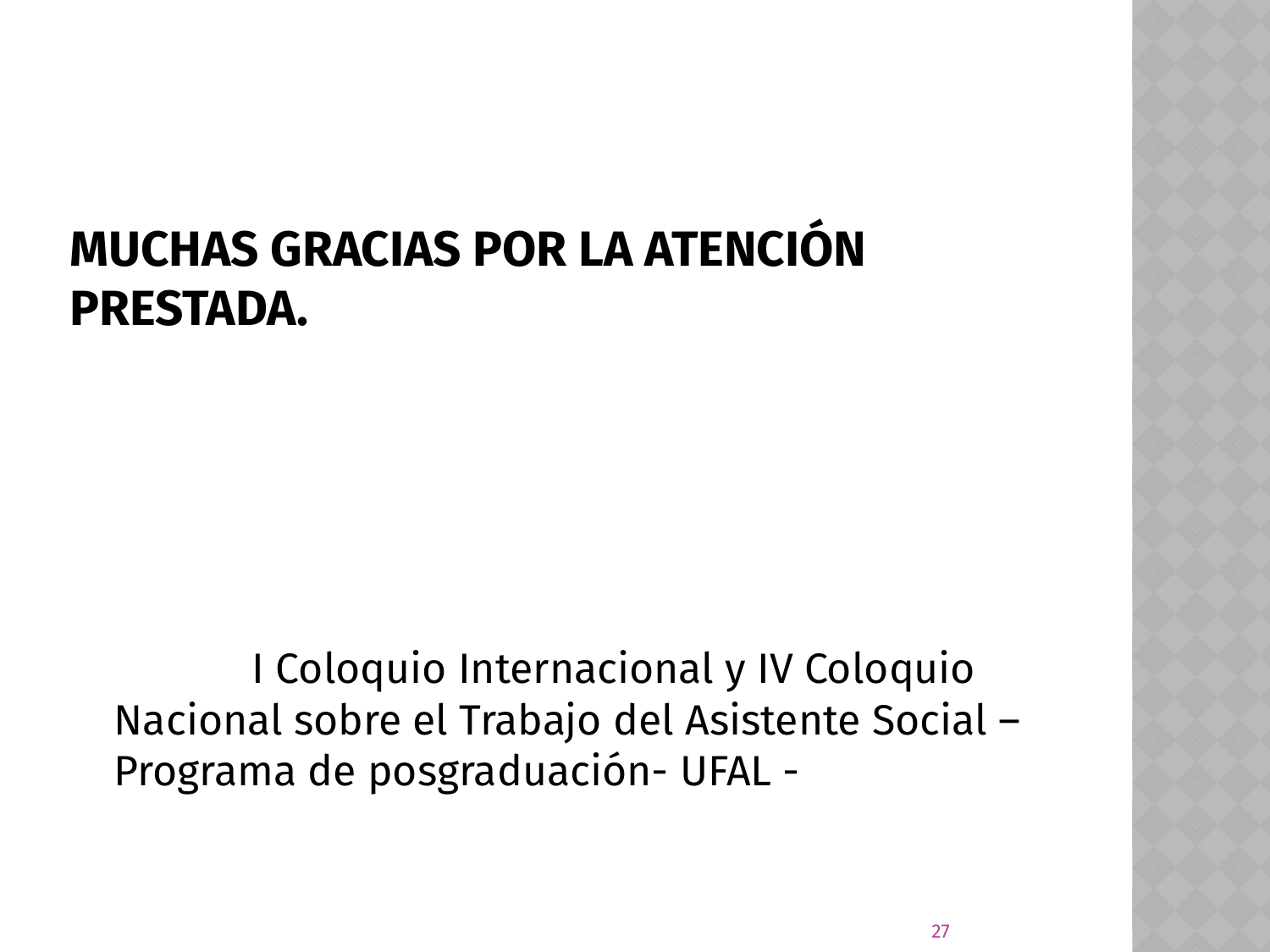

# Muchas gracias por la atención prestada.

		 I Coloquio Internacional y IV Coloquio Nacional sobre el Trabajo del Asistente Social – Programa de posgraduación- UFAL -
27